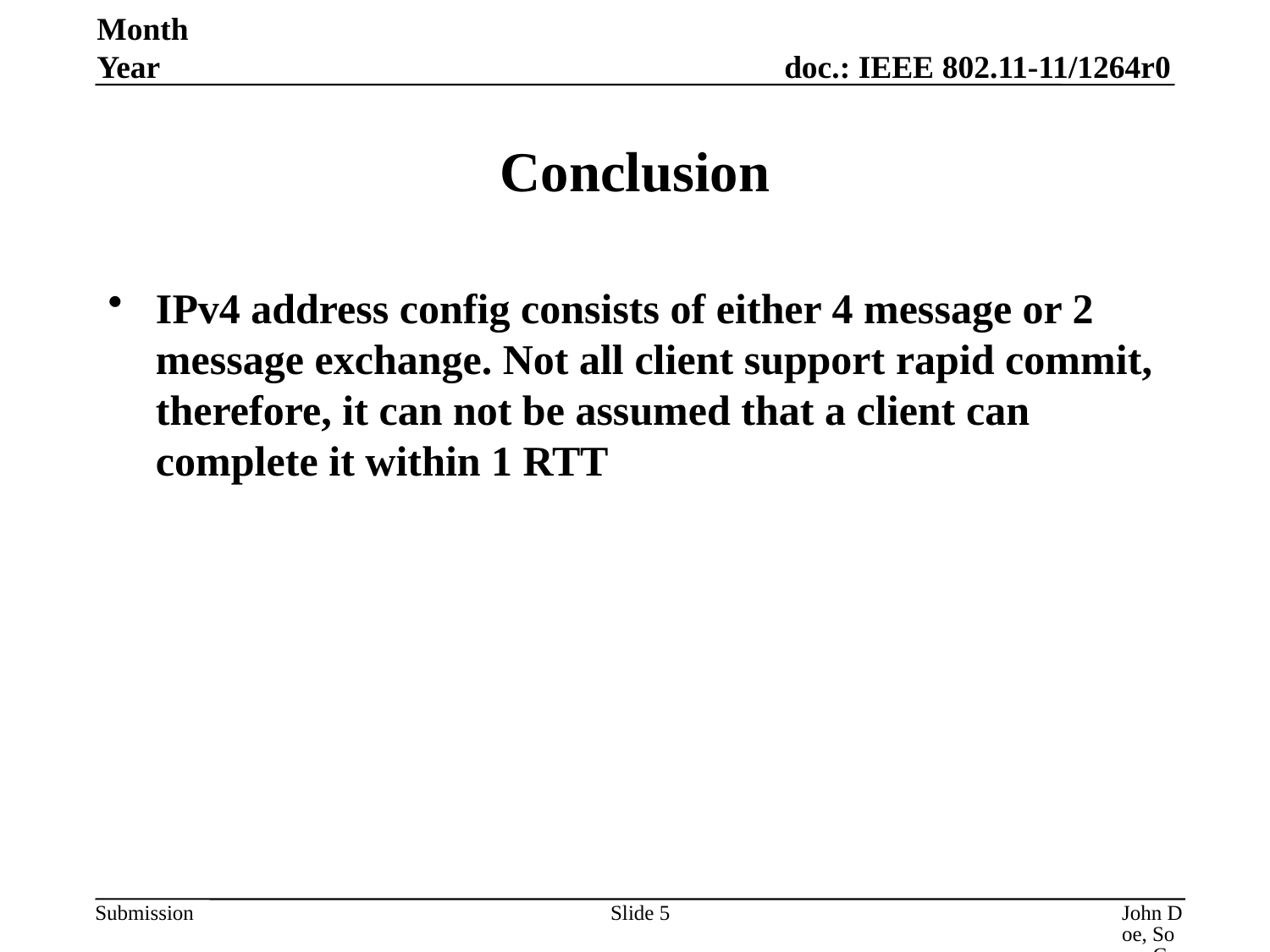

Month Year
# Conclusion
IPv4 address config consists of either 4 message or 2 message exchange. Not all client support rapid commit, therefore, it can not be assumed that a client can complete it within 1 RTT
Slide 5
John Doe, Some Company